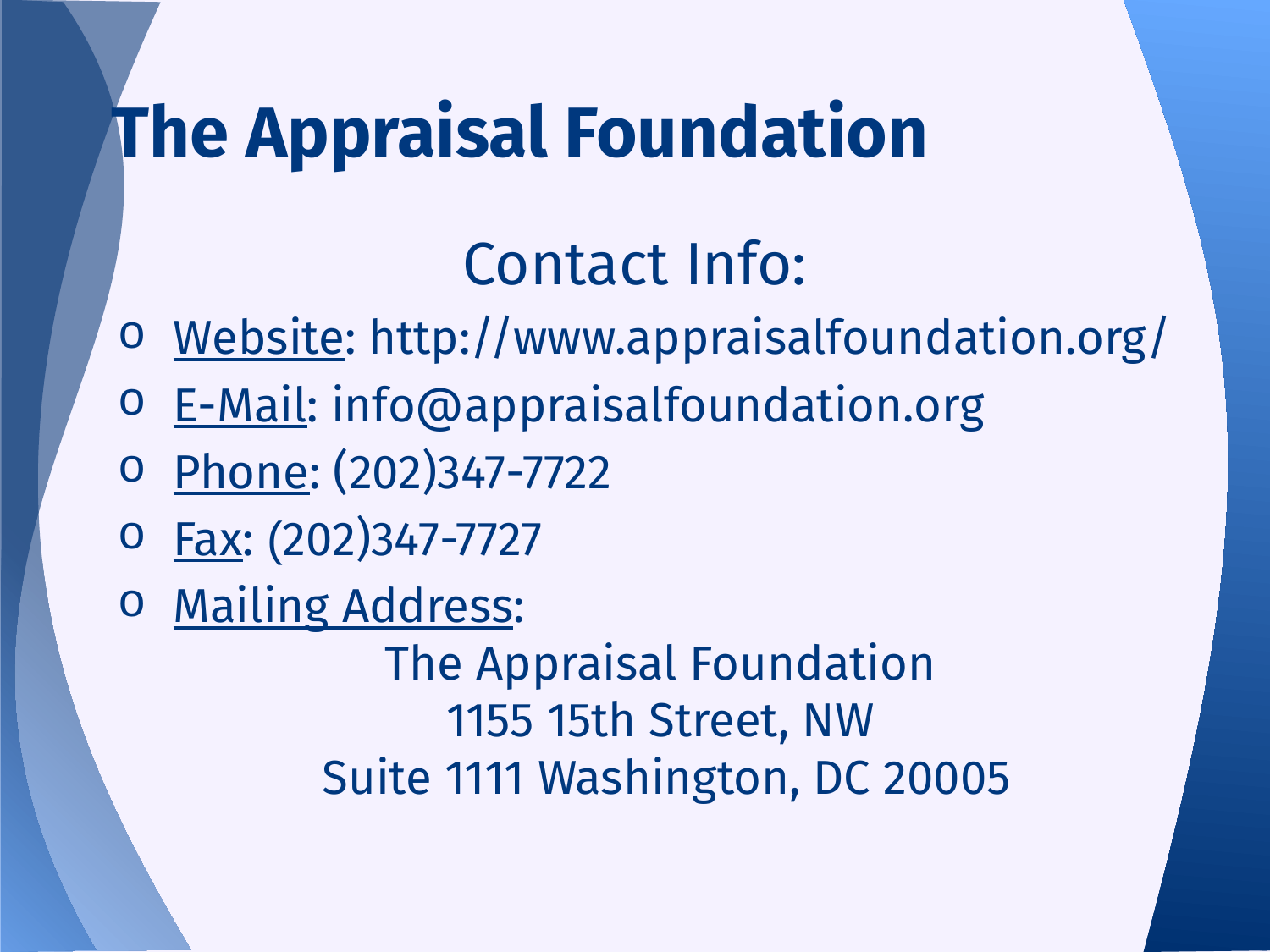

# The Appraisal Foundation
Contact Info:
Website: http://www.appraisalfoundation.org/
E-Mail: info@appraisalfoundation.org
Phone: (202)347-7722
Fax: (202)347-7727
Mailing Address:
The Appraisal Foundation
1155 15th Street, NW
Suite 1111 Washington, DC 20005